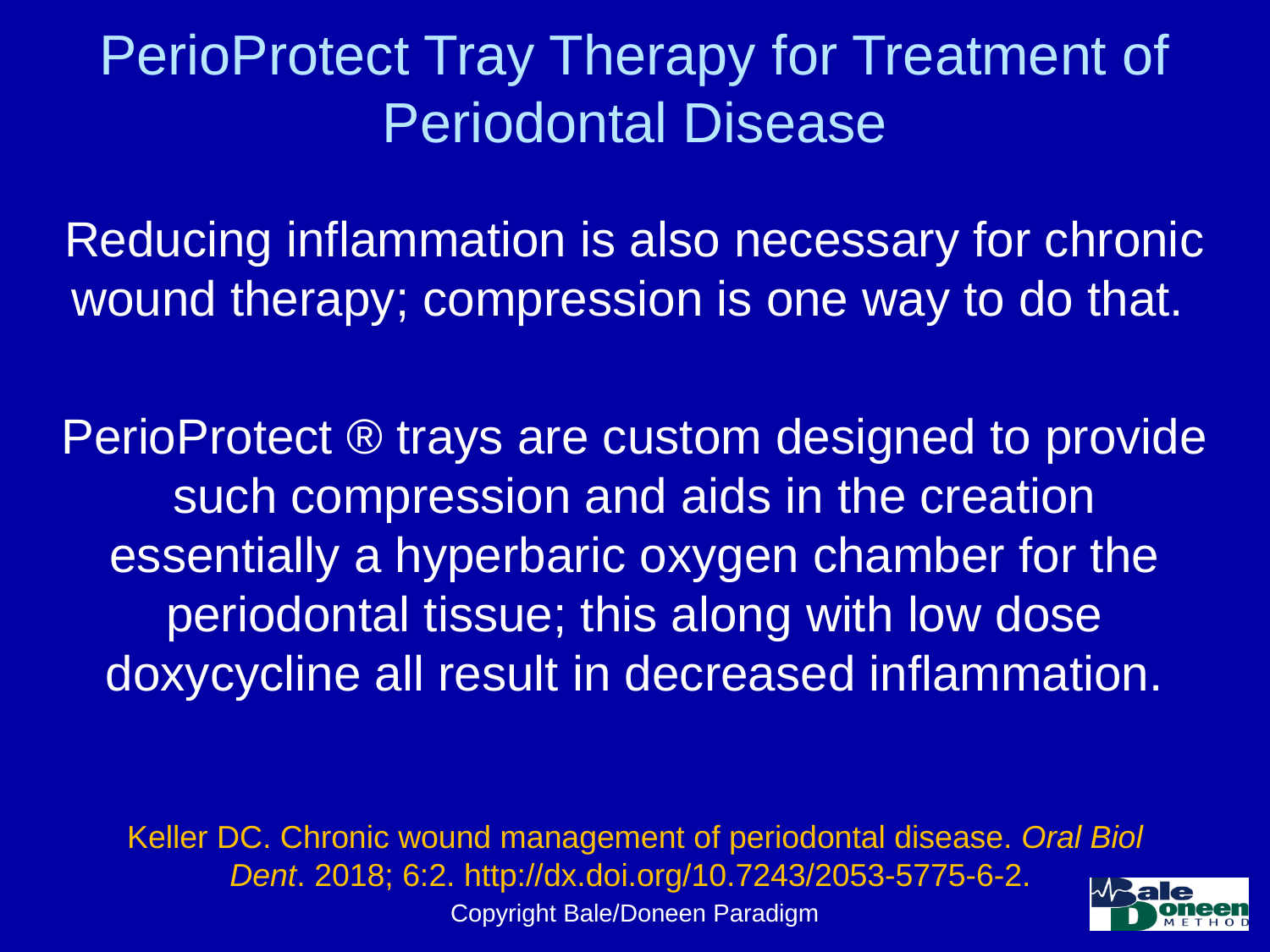

# PerioProtect Tray Therapy for Treatment of Periodontal Disease
Reducing inflammation is also necessary for chronic wound therapy; compression is one way to do that.

PerioProtect ® trays are custom designed to provide such compression and aids in the creation essentially a hyperbaric oxygen chamber for the periodontal tissue; this along with low dose doxycycline all result in decreased inflammation.
Keller DC. Chronic wound management of periodontal disease. Oral Biol Dent. 2018; 6:2. http://dx.doi.org/10.7243/2053-5775-6-2.

Copyright Bale/Doneen Paradigm